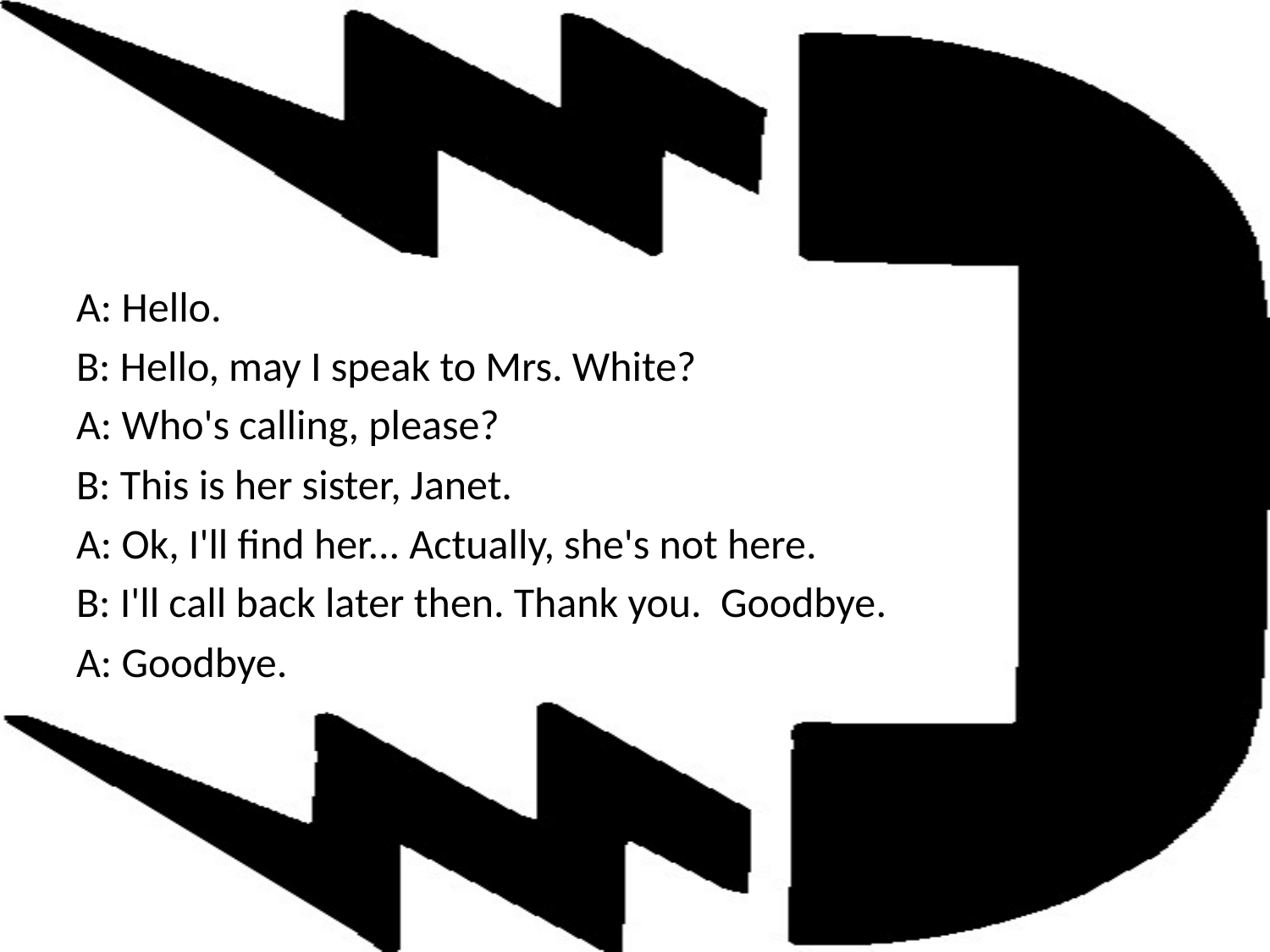

#

A: Hello.
B: Hello, may I speak to Mrs. White?
A: Who's calling, please?
B: This is her sister, Janet.
A: Ok, I'll find her... Actually, she's not here.
B: I'll call back later then. Thank you.  Goodbye.
A: Goodbye.